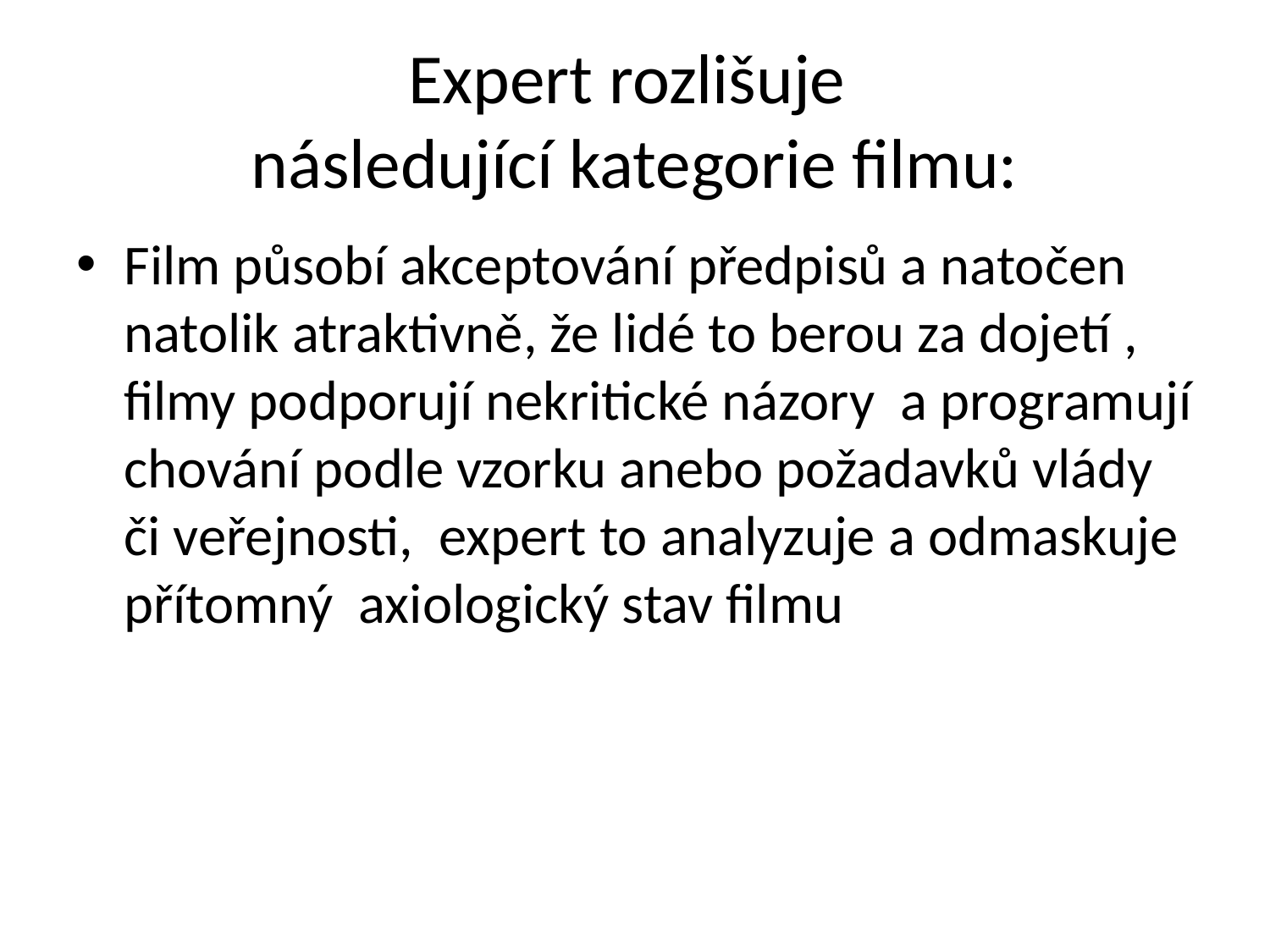

# Expert rozlišuje následující kategorie filmu:
Film působí akceptování předpisů a natočen natolik atraktivně, že lidé to berou za dojetí , filmy podporují nekritické názory  a programují chování podle vzorku anebo požadavků vlády či veřejnosti,  expert to analyzuje a odmaskuje přítomný  axiologický stav filmu